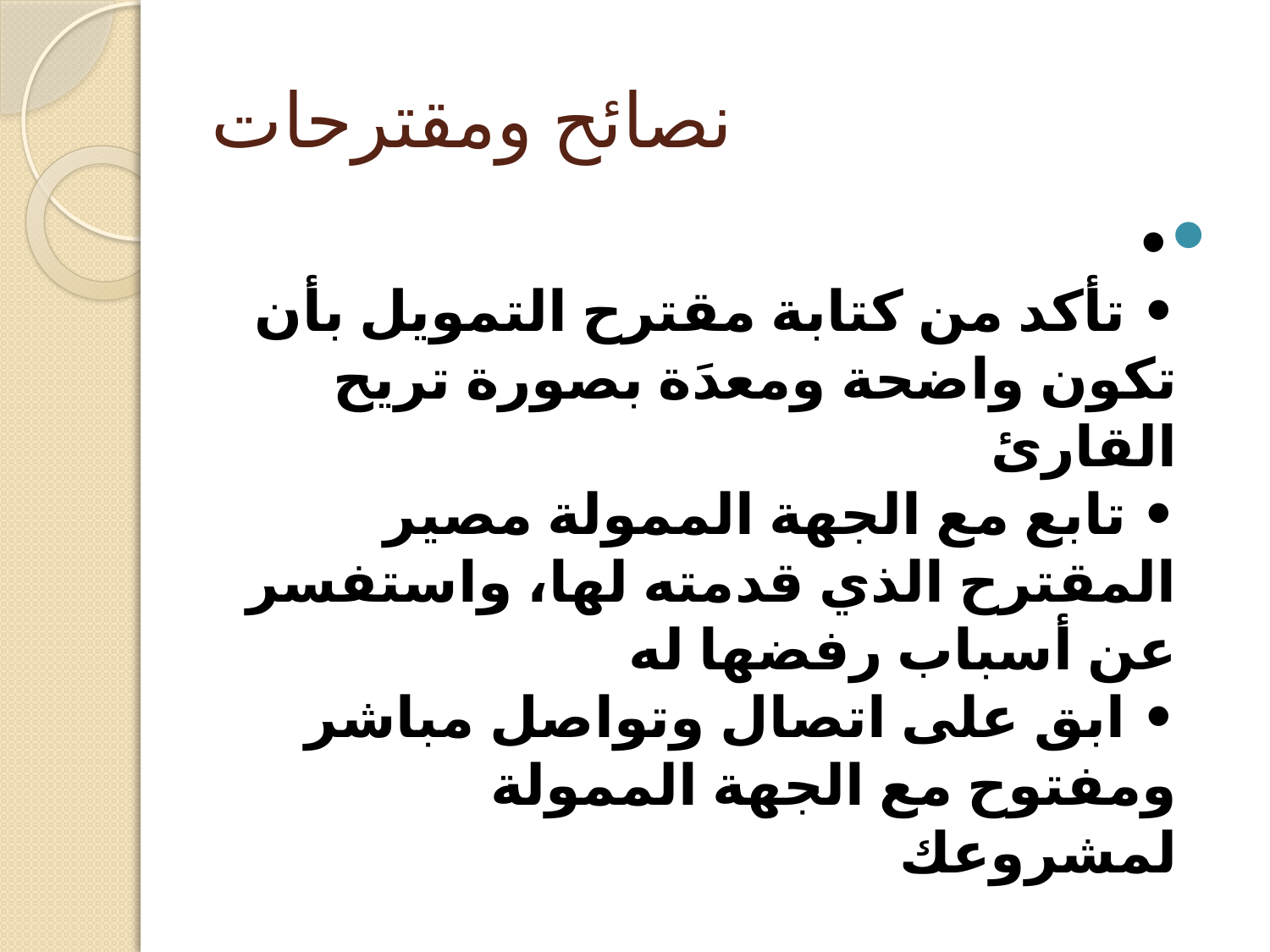

# نصائح ومقترحات
•
• تأكد من كتابة مقترح التمويل بأن تكون واضحة ومعدَة بصورة تريح القارئ
• تابع مع الجهة الممولة مصير المقترح الذي قدمته لها، واستفسر عن أسباب رفضها له
• ابق على اتصال وتواصل مباشر ومفتوح مع الجهة الممولة لمشروعك